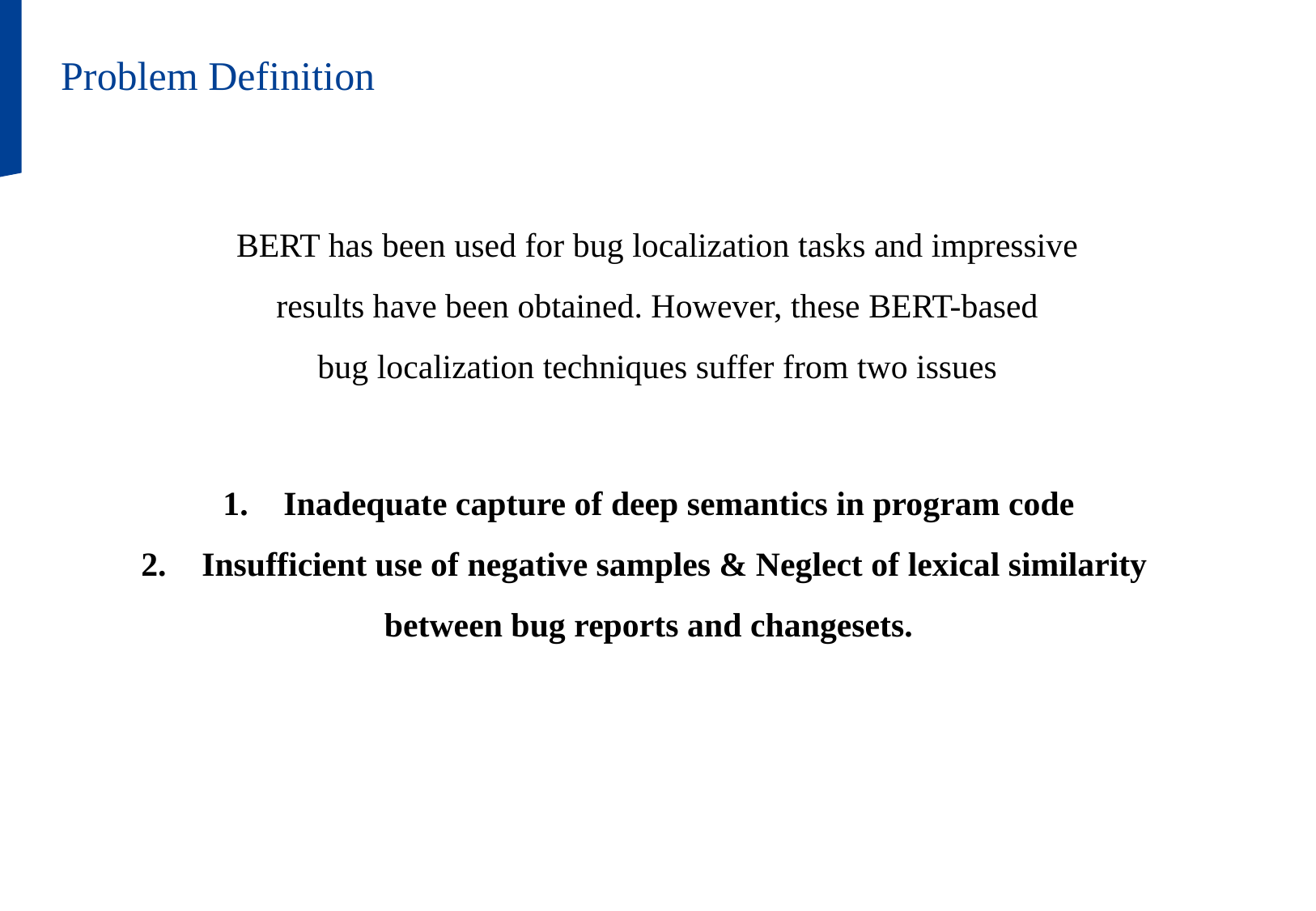

Problem Definition
BERT has been used for bug localization tasks and impressive
results have been obtained. However, these BERT-based
bug localization techniques suffer from two issues
Inadequate capture of deep semantics in program code
Insufficient use of negative samples & Neglect of lexical similarity
between bug reports and changesets.